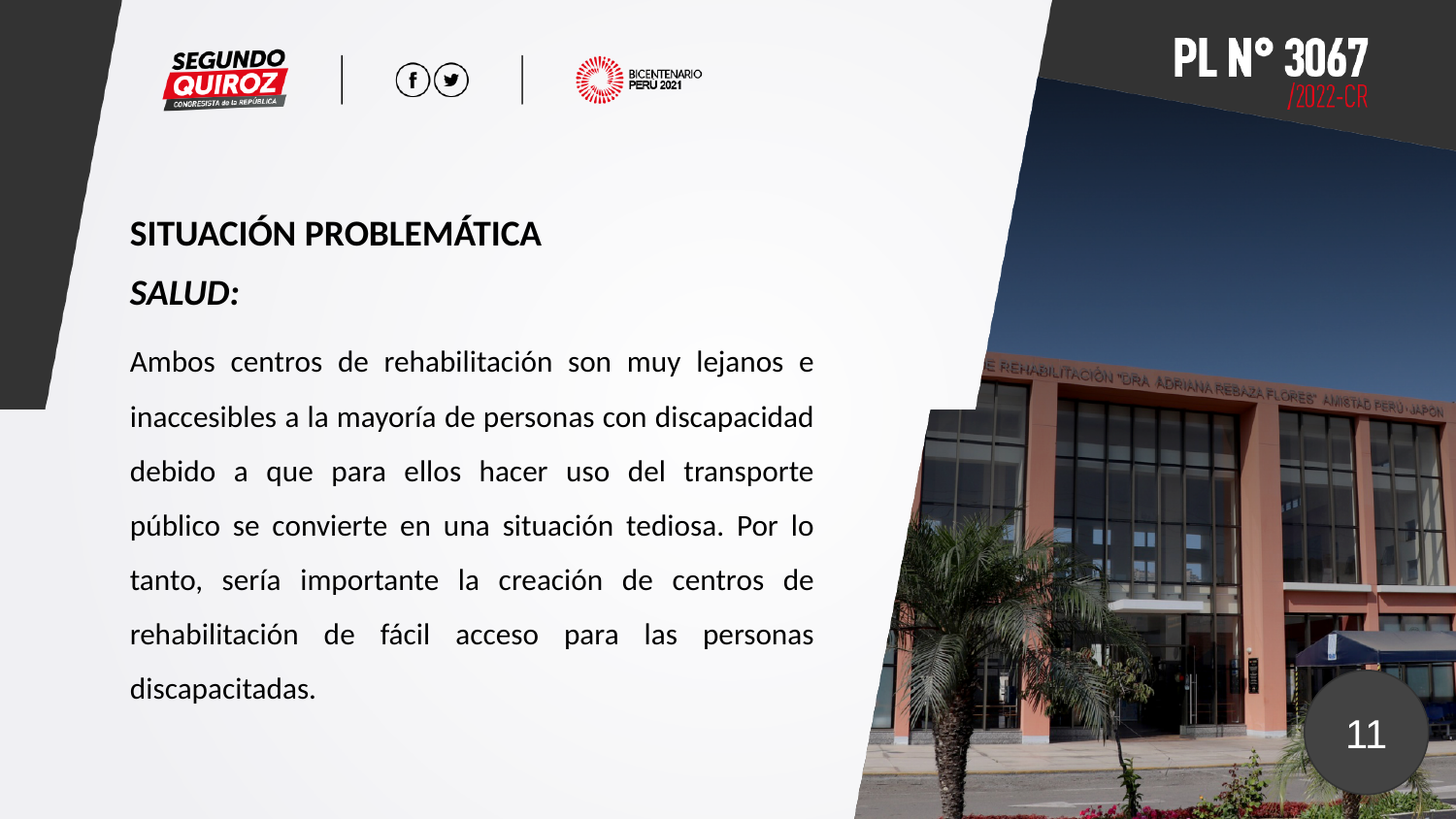

SITUACIÓN PROBLEMÁTICA
SALUD:
Ambos centros de rehabilitación son muy lejanos e inaccesibles a la mayoría de personas con discapacidad debido a que para ellos hacer uso del transporte público se convierte en una situación tediosa. Por lo tanto, sería importante la creación de centros de rehabilitación de fácil acceso para las personas discapacitadas.

11